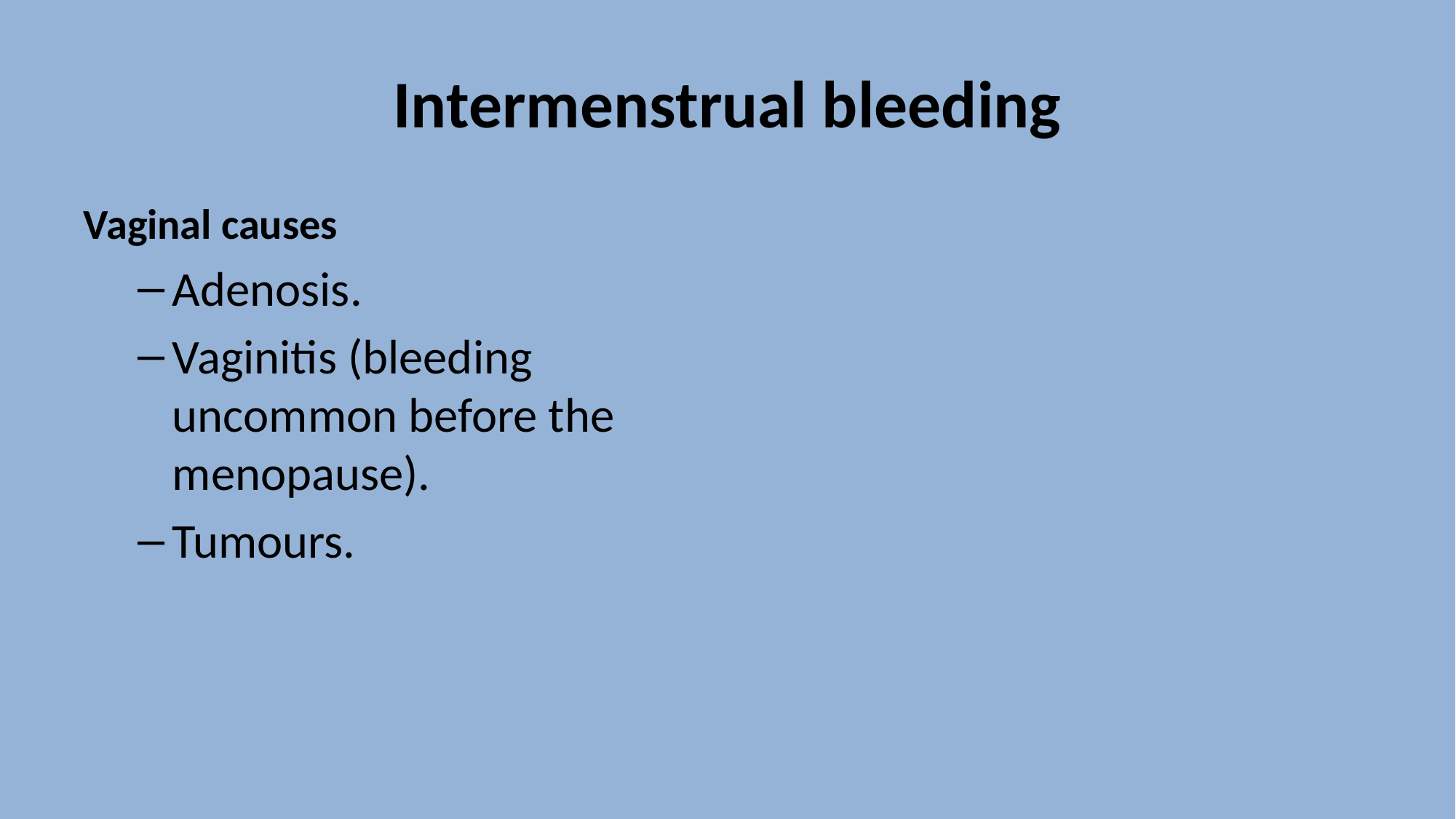

# Intermenstrual bleeding
Vaginal causes
Adenosis.
Vaginitis (bleeding uncommon before the menopause).
Tumours.